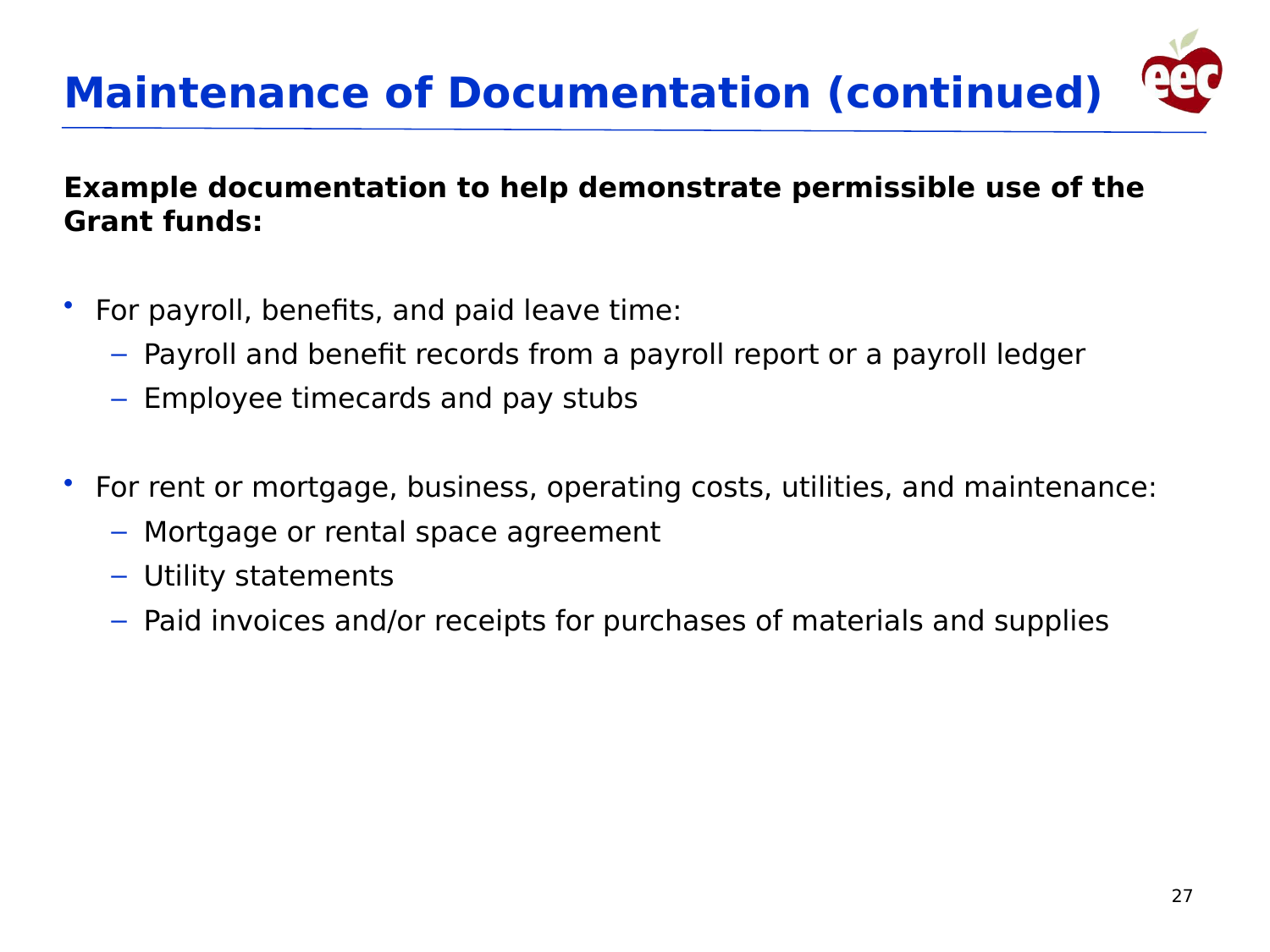

# Maintenance of Documentation (continued)
Example documentation to help demonstrate permissible use of the Grant funds:

For payroll, benefits, and paid leave time:
Payroll and benefit records from a payroll report or a payroll ledger
Employee timecards and pay stubs

For rent or mortgage, business, operating costs, utilities, and maintenance:
Mortgage or rental space agreement
Utility statements
Paid invoices and/or receipts for purchases of materials and supplies

27